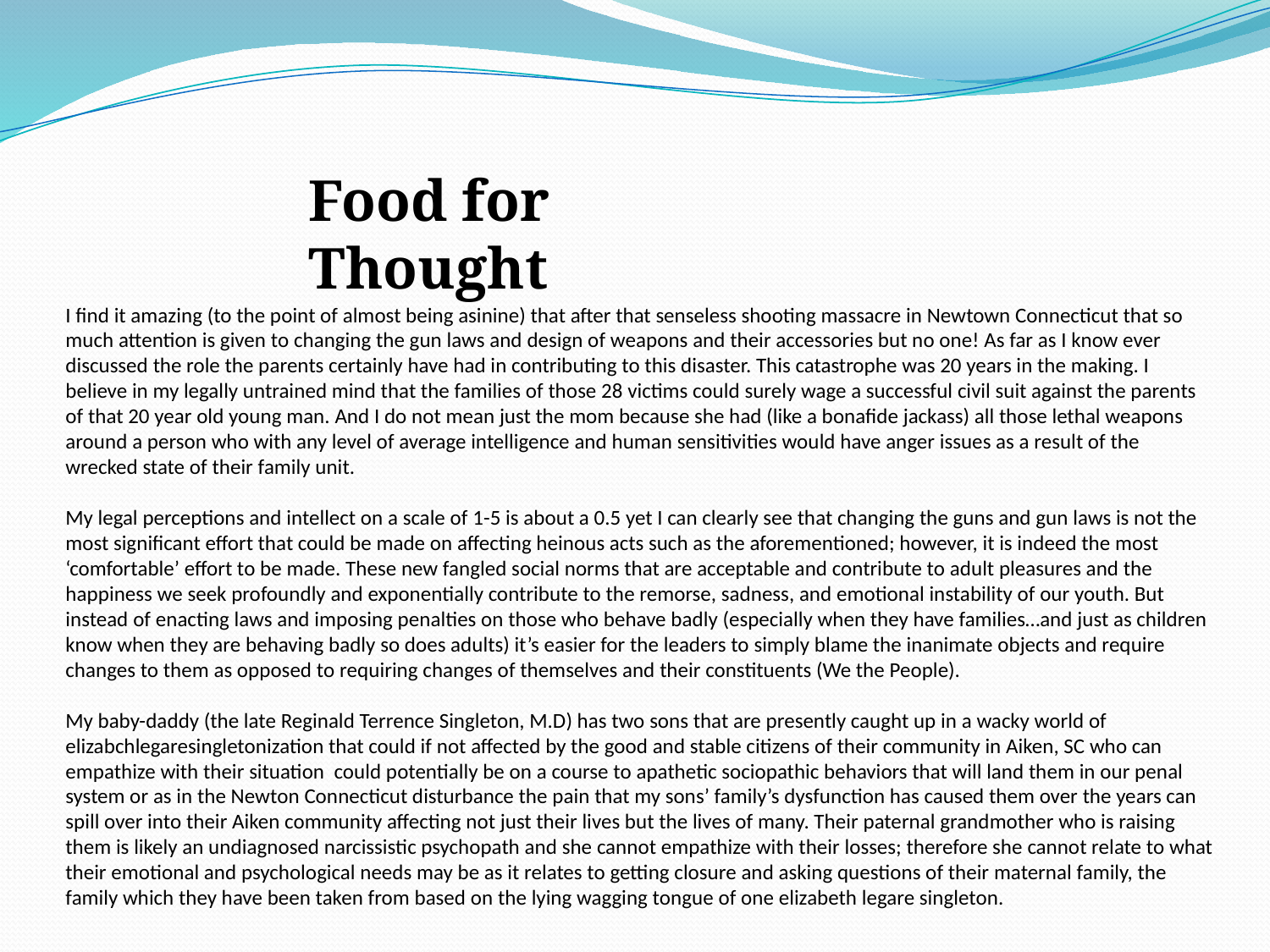

Food for Thought
I find it amazing (to the point of almost being asinine) that after that senseless shooting massacre in Newtown Connecticut that so much attention is given to changing the gun laws and design of weapons and their accessories but no one! As far as I know ever discussed the role the parents certainly have had in contributing to this disaster. This catastrophe was 20 years in the making. I believe in my legally untrained mind that the families of those 28 victims could surely wage a successful civil suit against the parents of that 20 year old young man. And I do not mean just the mom because she had (like a bonafide jackass) all those lethal weapons around a person who with any level of average intelligence and human sensitivities would have anger issues as a result of the wrecked state of their family unit.

My legal perceptions and intellect on a scale of 1-5 is about a 0.5 yet I can clearly see that changing the guns and gun laws is not the most significant effort that could be made on affecting heinous acts such as the aforementioned; however, it is indeed the most ‘comfortable’ effort to be made. These new fangled social norms that are acceptable and contribute to adult pleasures and the happiness we seek profoundly and exponentially contribute to the remorse, sadness, and emotional instability of our youth. But instead of enacting laws and imposing penalties on those who behave badly (especially when they have families…and just as children know when they are behaving badly so does adults) it’s easier for the leaders to simply blame the inanimate objects and require changes to them as opposed to requiring changes of themselves and their constituents (We the People).

My baby-daddy (the late Reginald Terrence Singleton, M.D) has two sons that are presently caught up in a wacky world of elizabchlegaresingletonization that could if not affected by the good and stable citizens of their community in Aiken, SC who can empathize with their situation  could potentially be on a course to apathetic sociopathic behaviors that will land them in our penal system or as in the Newton Connecticut disturbance the pain that my sons’ family’s dysfunction has caused them over the years can spill over into their Aiken community affecting not just their lives but the lives of many. Their paternal grandmother who is raising them is likely an undiagnosed narcissistic psychopath and she cannot empathize with their losses; therefore she cannot relate to what their emotional and psychological needs may be as it relates to getting closure and asking questions of their maternal family, the family which they have been taken from based on the lying wagging tongue of one elizabeth legare singleton.